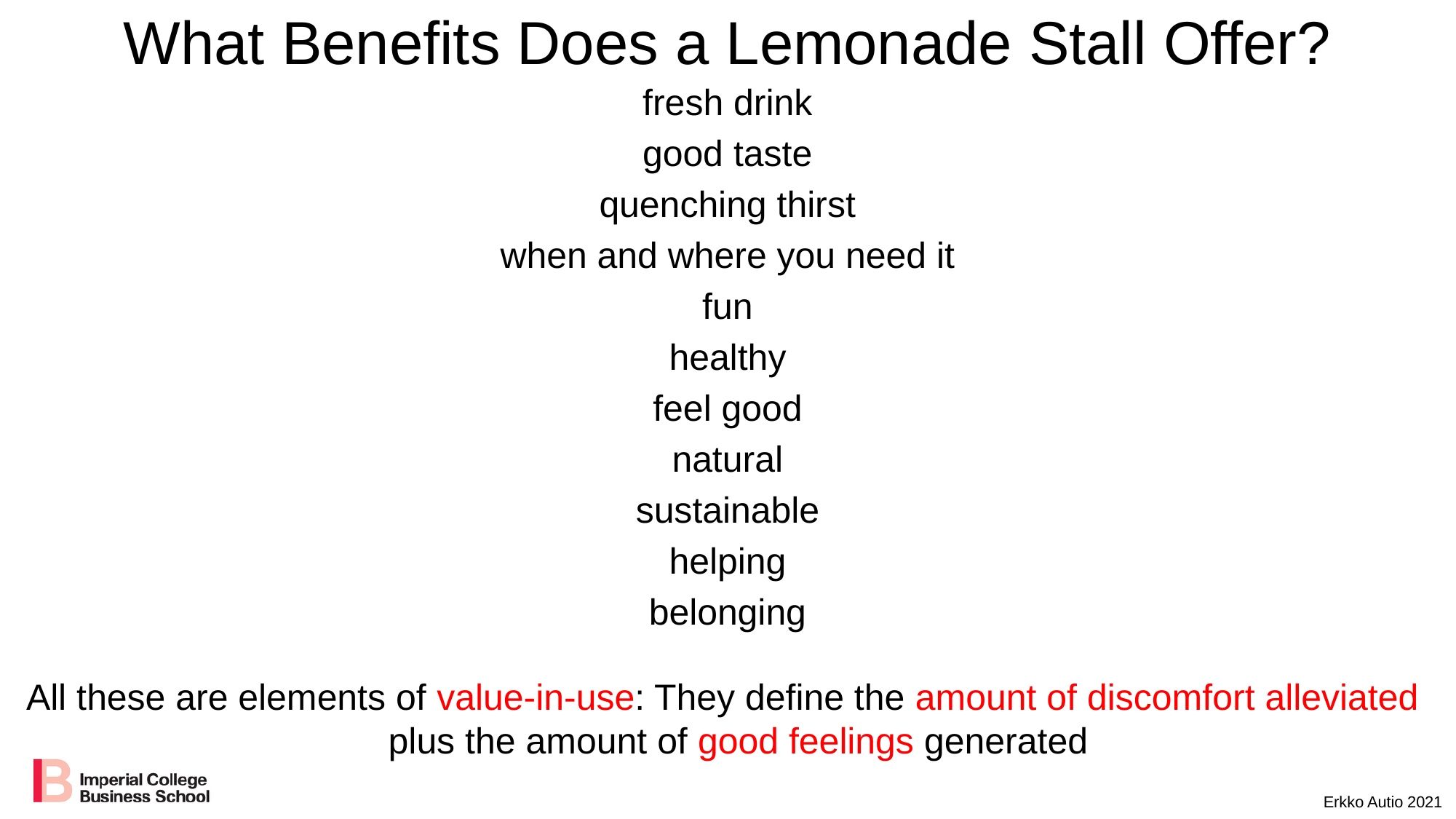

# What Benefits Does a Lemonade Stall Offer?
fresh drink
good taste
quenching thirst
when and where you need it
fun
healthy
feel good
natural
sustainable
helping
belonging

All these are elements of value-in-use: They define the amount of discomfort alleviated
plus the amount of good feelings generated